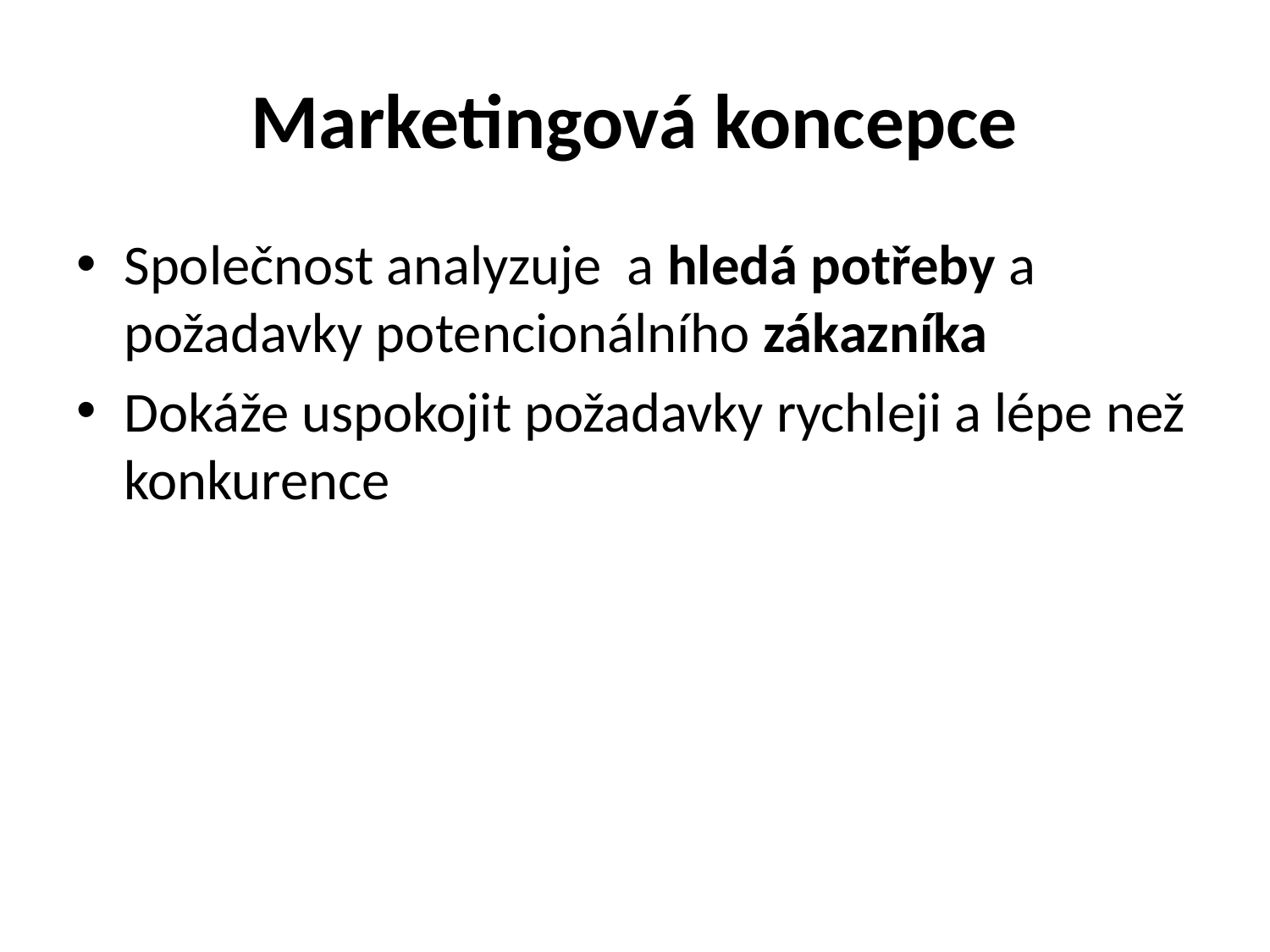

# Marketingová koncepce
Společnost analyzuje  a hledá potřeby a požadavky potencionálního zákazníka
Dokáže uspokojit požadavky rychleji a lépe než konkurence